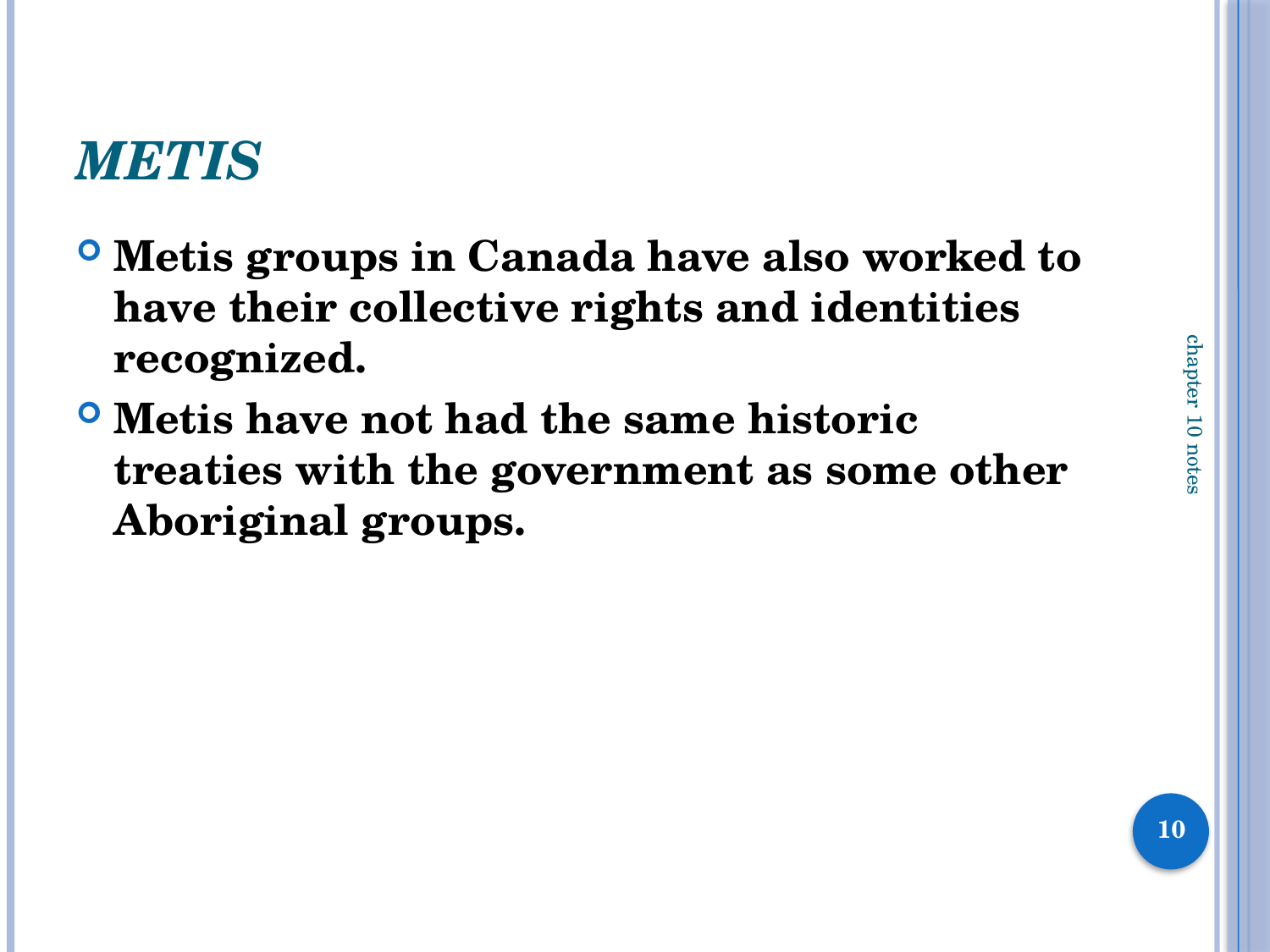

# Metis
Metis groups in Canada have also worked to have their collective rights and identities recognized.
Metis have not had the same historic treaties with the government as some other Aboriginal groups.
chapter 10 notes
10